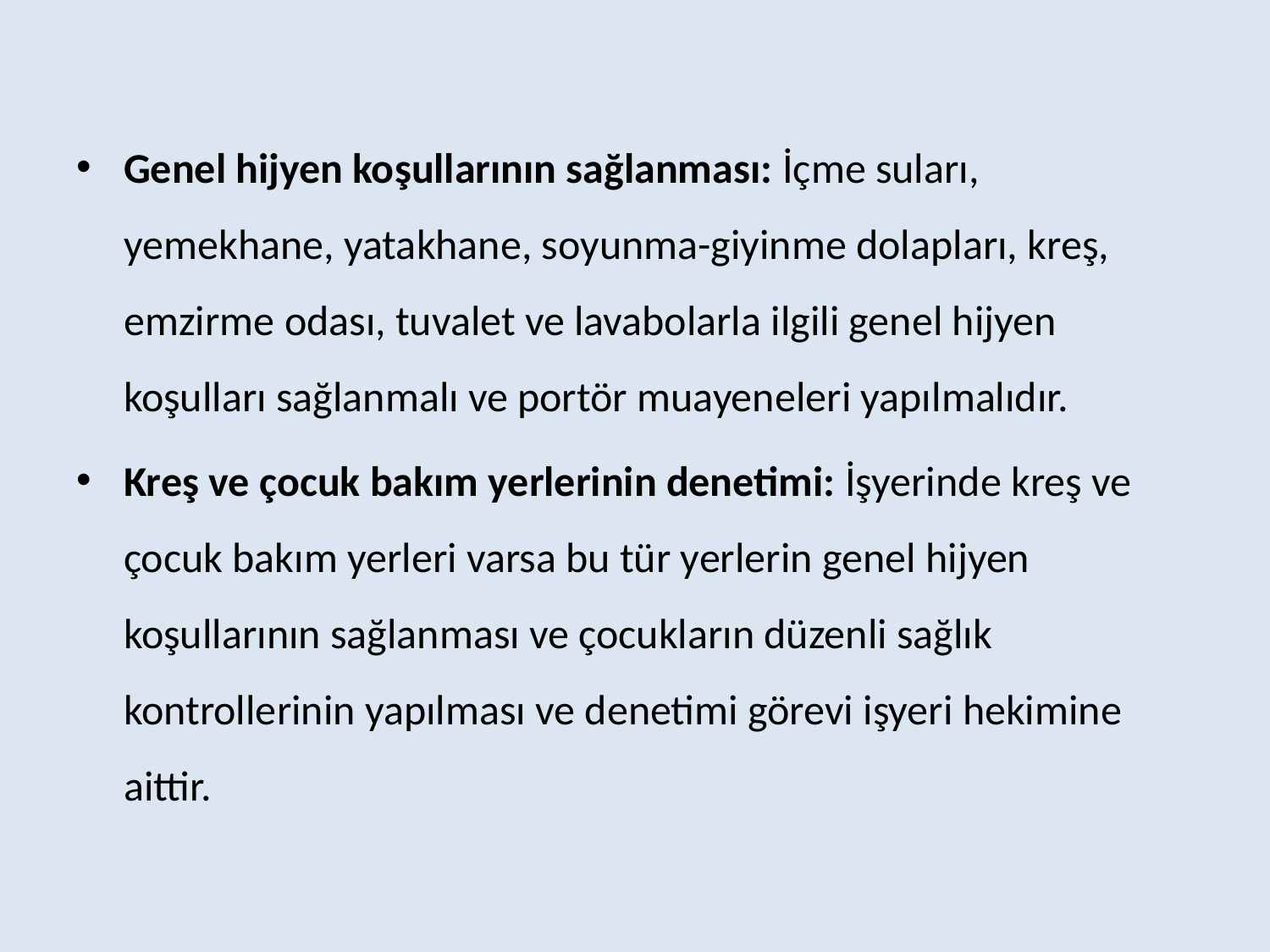

Genel hijyen koşullarının sağlanması: İçme suları, yemekhane, yatakhane, soyunma-giyinme dolapları, kreş, emzirme odası, tuvalet ve lavabolarla ilgili genel hijyen koşulları sağlanmalı ve portör muayeneleri yapılmalıdır.
Kreş ve çocuk bakım yerlerinin denetimi: İşyerinde kreş ve çocuk bakım yerleri varsa bu tür yerlerin genel hijyen koşullarının sağlanması ve çocukların düzenli sağlık kontrollerinin yapılması ve denetimi görevi işyeri hekimine aittir.